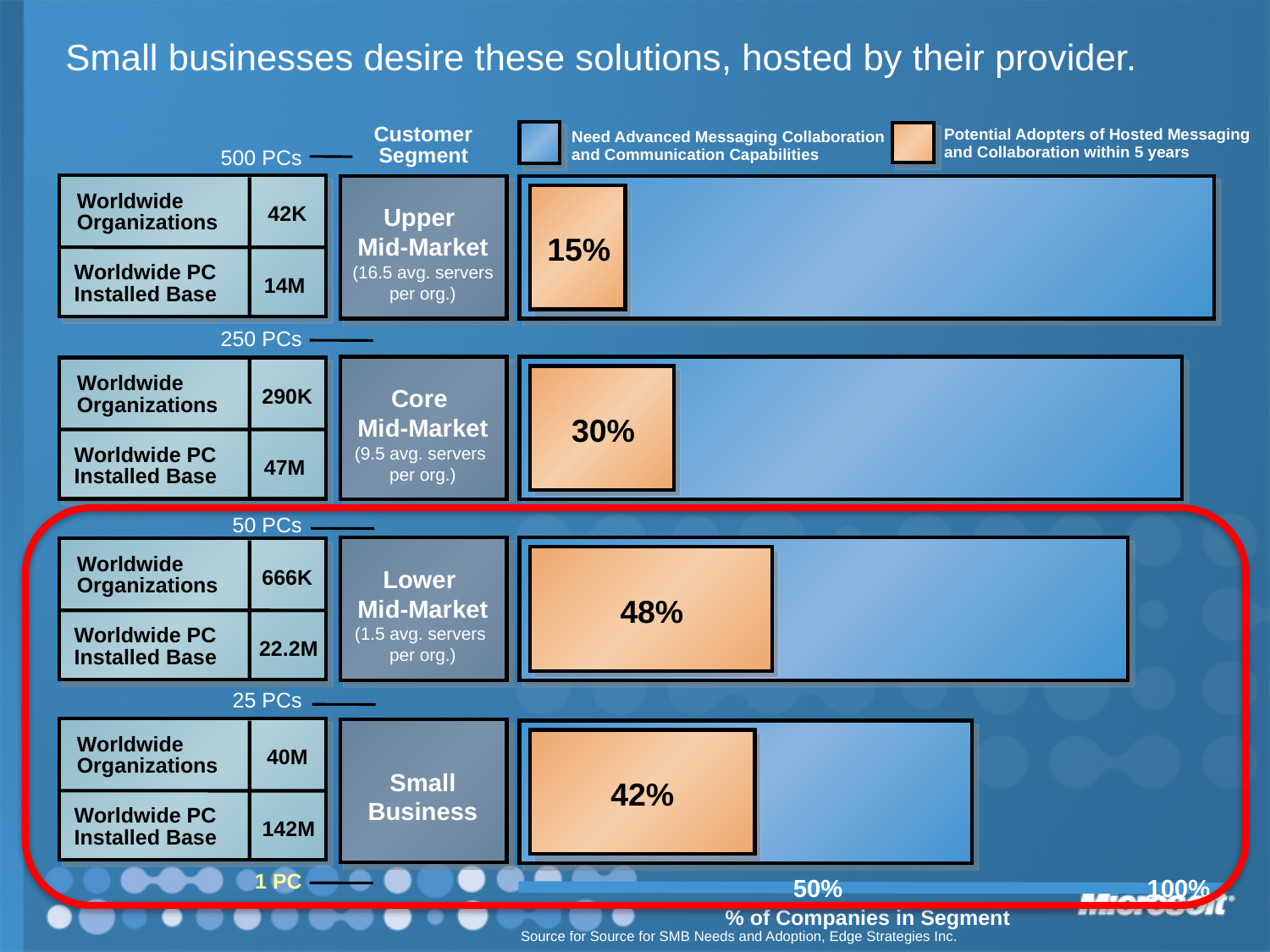

# Small businesses desire these solutions, hosted by their provider.
Customer Segment
Potential Adopters of Hosted Messaging and Collaboration within 5 years

Need Advanced Messaging Collaboration and Communication Capabilities

500 PCs

Worldwide Organizations
42K

Worldwide PC Installed Base
14M

Upper
Mid-Market
(16.5 avg. servers
per org.)

15%
250 PCs

Core
Mid-Market
(9.5 avg. servers
per org.)

Worldwide Organizations
290K

Worldwide PC Installed Base
47M

30%
50 PCs

Lower
Mid-Market
(1.5 avg. servers
per org.)

Worldwide Organizations
666K

Worldwide PC Installed Base
22.2M

48%
25 PCs

Worldwide Organizations
40M

Worldwide PC Installed Base
142M

Small
Business

42%
1 PC
100%
50%

% of Companies in Segment
Source for Source for SMB Needs and Adoption, Edge Strategies Inc.